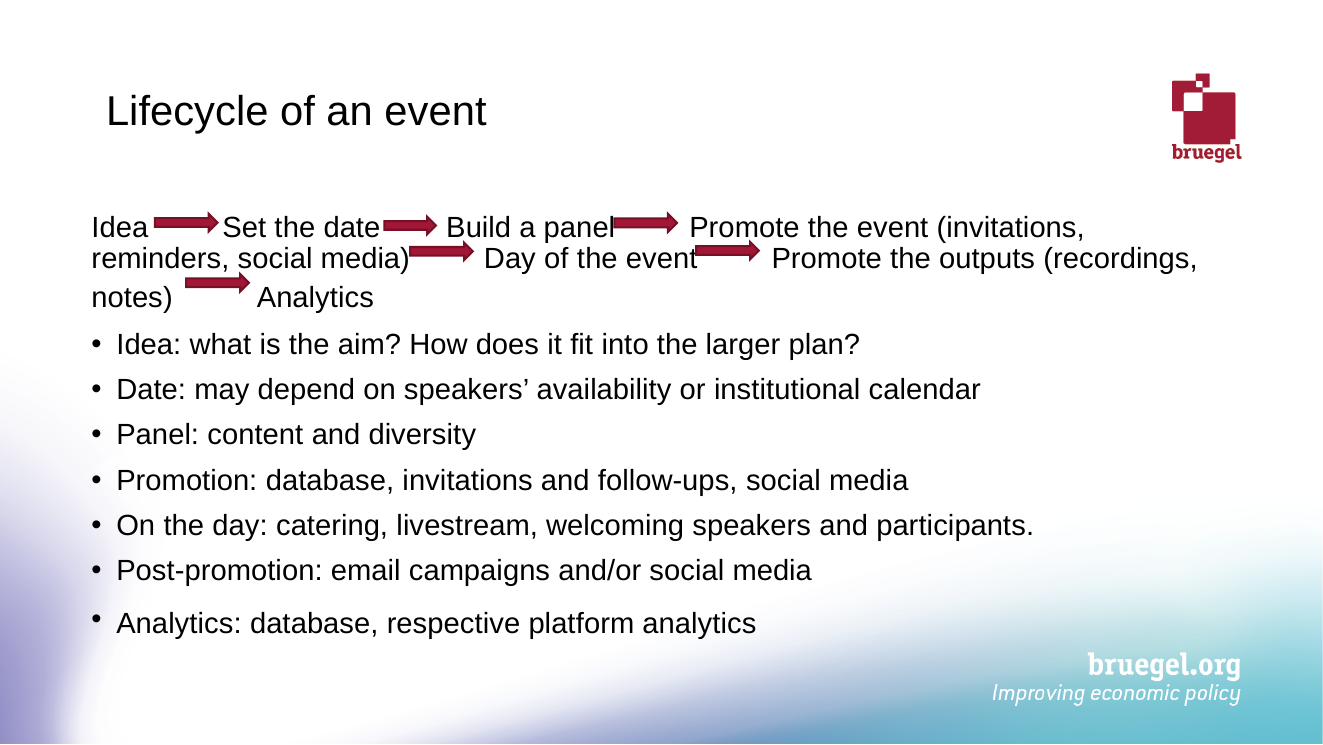

# Lifecycle of an event
Idea         Set the date        Build a panel         Promote the event (invitations, reminders, social media)         Day of the event         Promote the outputs (recordings, notes)        Analytics
Idea: what is the aim? How does it fit into the larger plan?
Date: may depend on speakers’ availability or institutional calendar
Panel: content and diversity
Promotion: database, invitations and follow-ups, social media
On the day: catering, livestream, welcoming speakers and participants.
Post-promotion: email campaigns and/or social media
Analytics: database, respective platform analytics